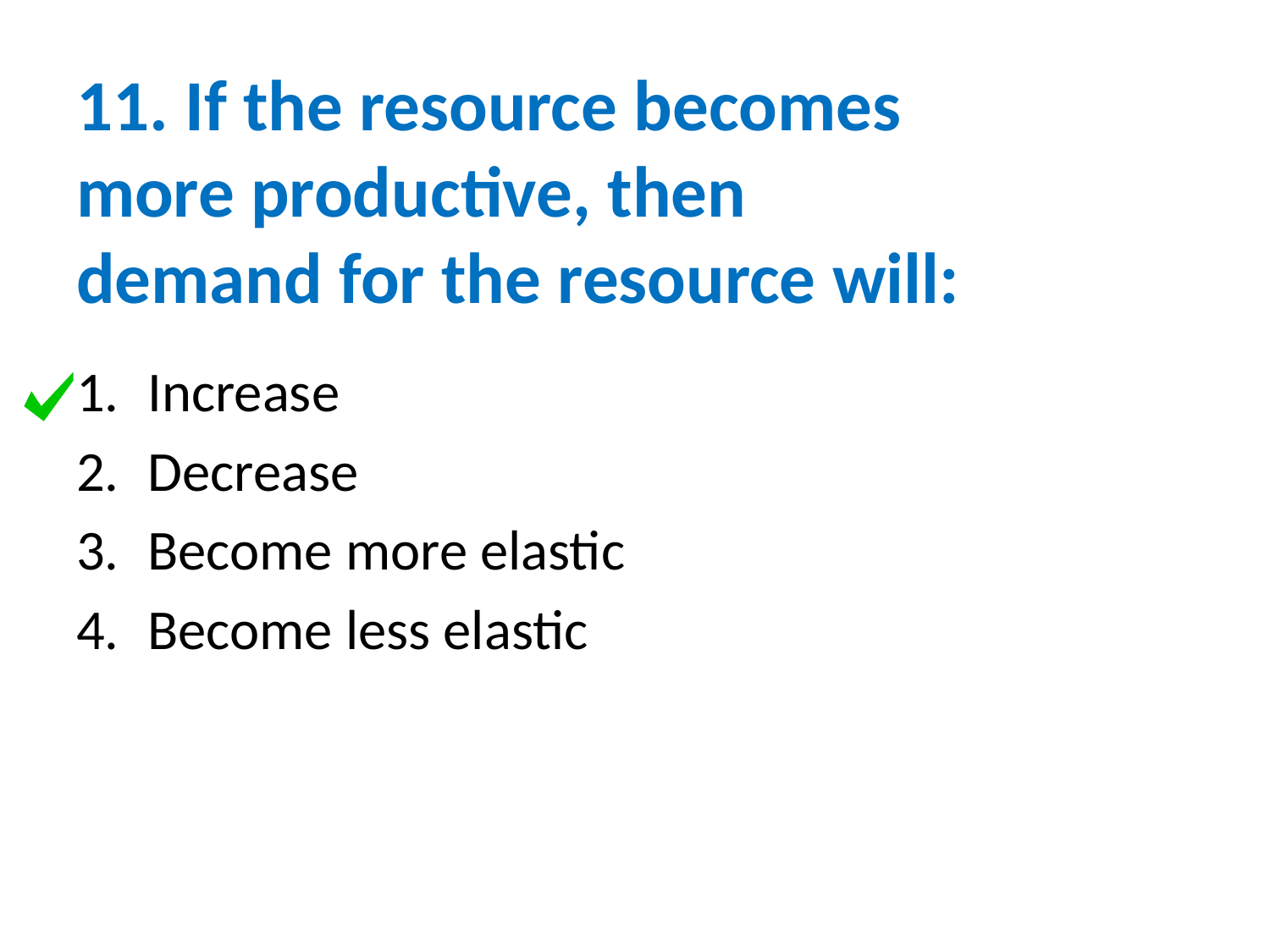

# 11. If the resource becomes more productive, then demand for the resource will:
Increase
Decrease
Become more elastic
Become less elastic